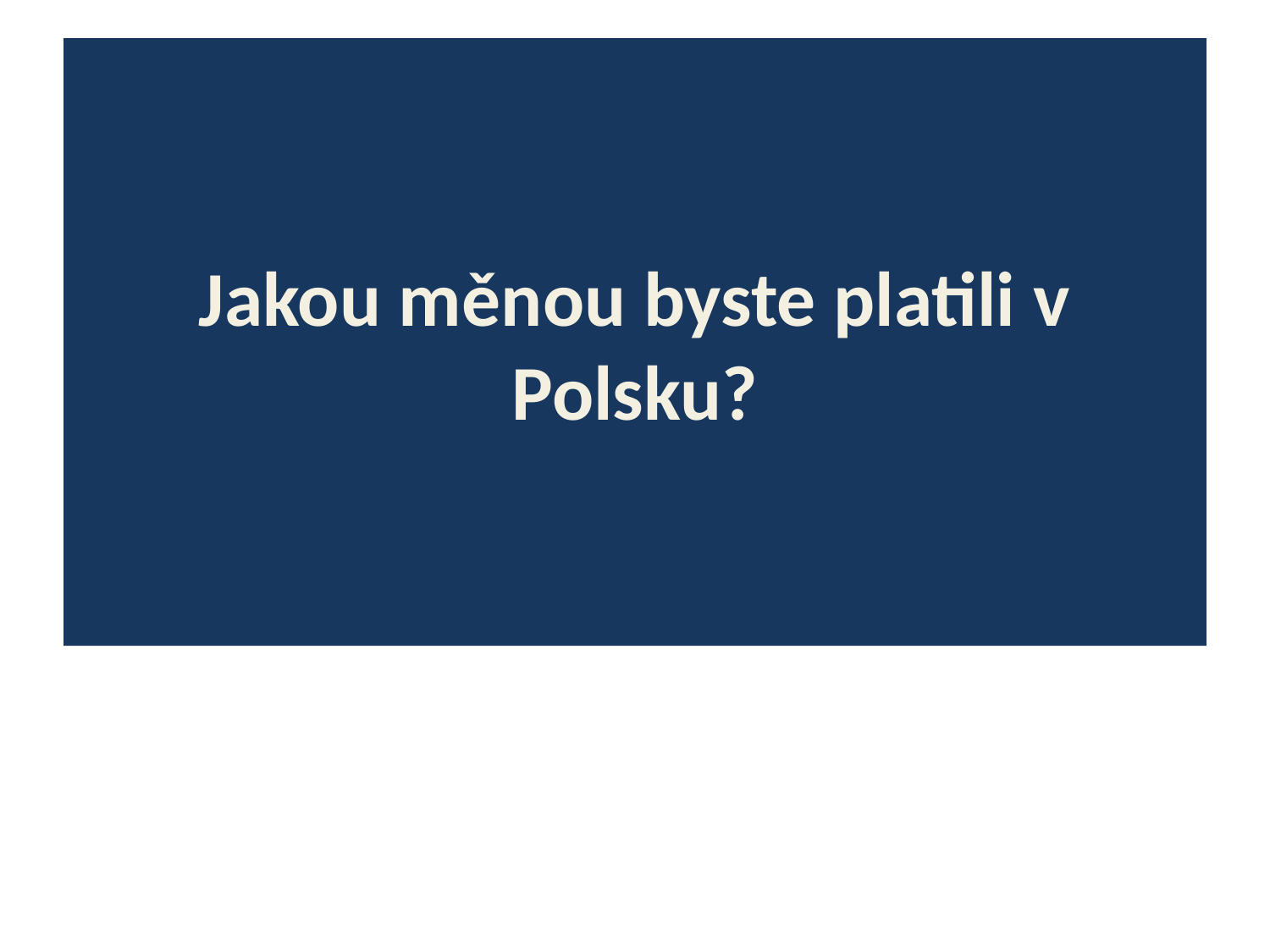

# Jakou měnou byste platili v Polsku?